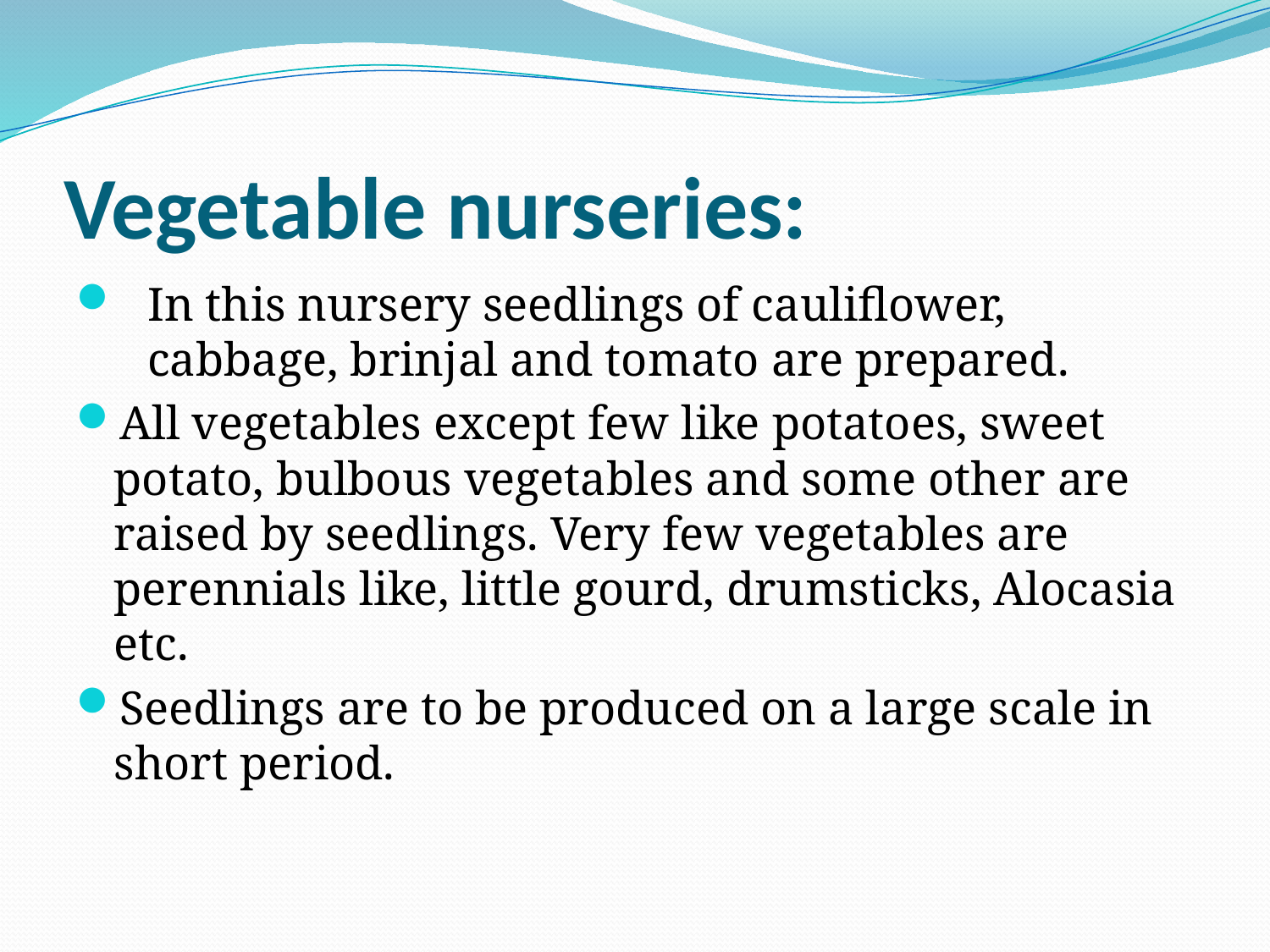

# Vegetable nurseries:
In this nursery seedlings of cauliflower, cabbage, brinjal and tomato are prepared.
All vegetables except few like potatoes, sweet potato, bulbous vegetables and some other are raised by seedlings. Very few vegetables are perennials like, little gourd, drumsticks, Alocasia etc.
Seedlings are to be produced on a large scale in short period.